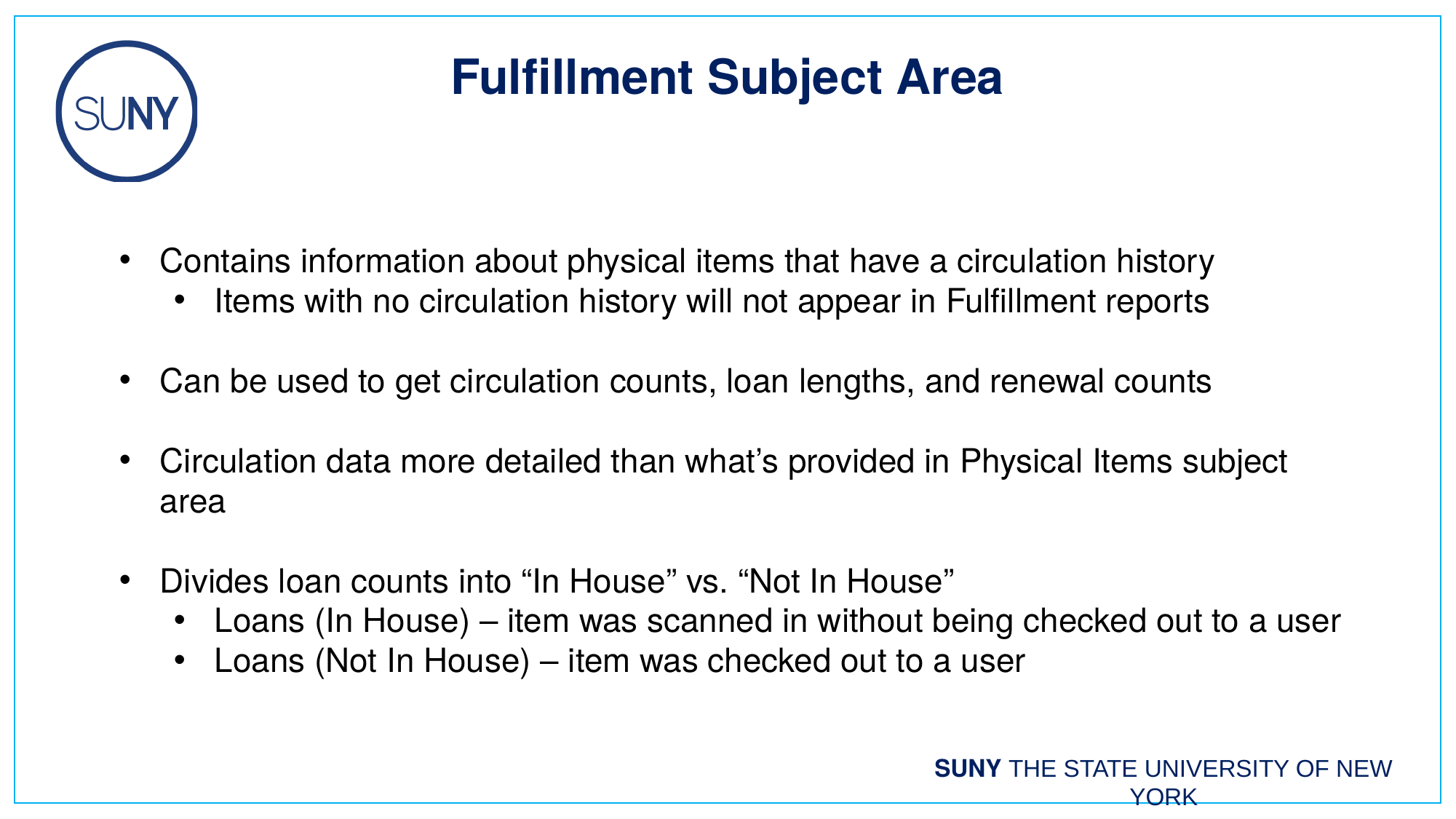

Fulfillment Subject Area
Contains information about physical items that have a circulation history
Items with no circulation history will not appear in Fulfillment reports

Can be used to get circulation counts, loan lengths, and renewal counts

Circulation data more detailed than what’s provided in Physical Items subject area

Divides loan counts into “In House” vs. “Not In House”
Loans (In House) – item was scanned in without being checked out to a user
Loans (Not In House) – item was checked out to a user